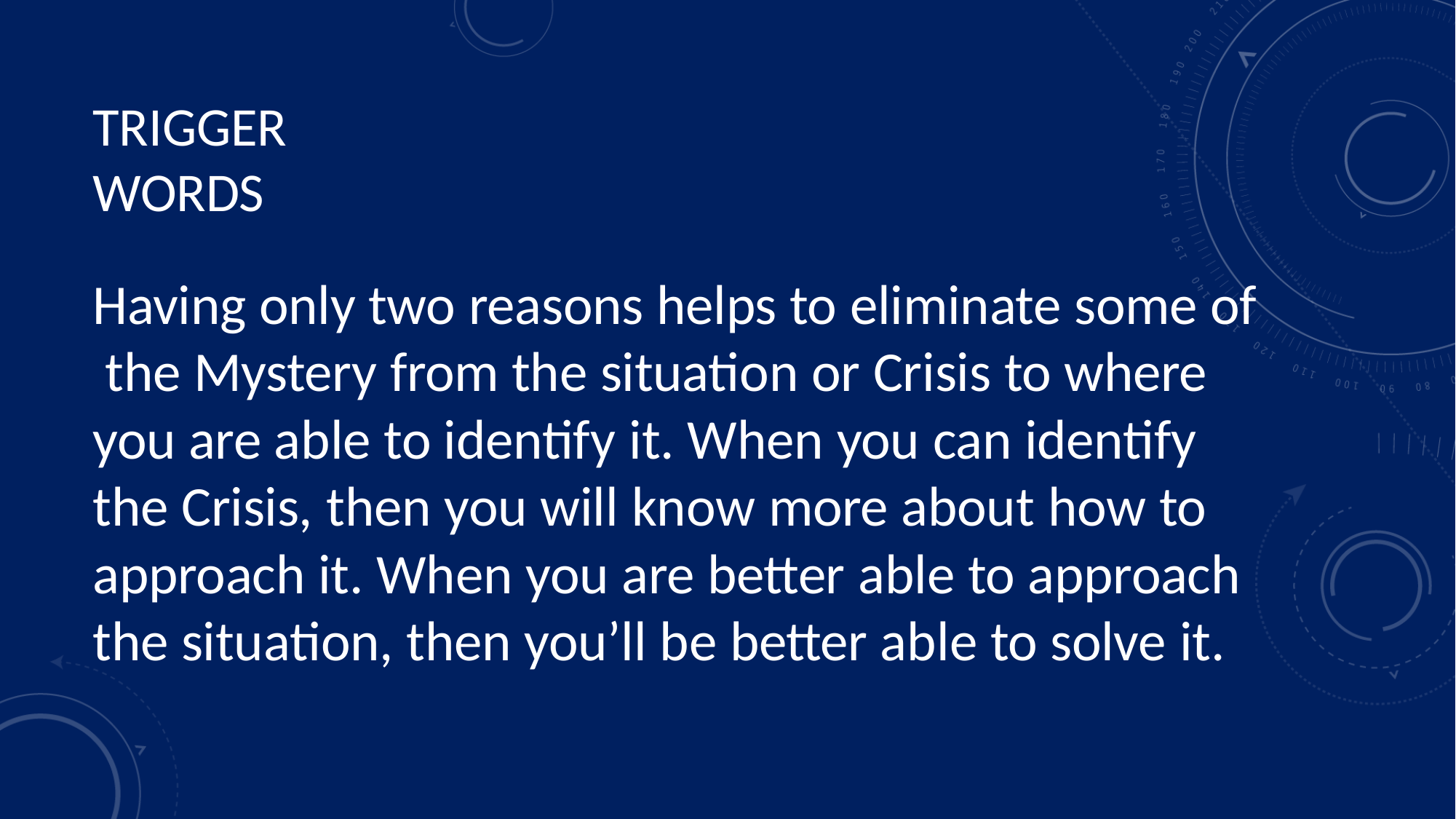

# TRIGGER WORDS
Having only two reasons helps to eliminate some of  the Mystery from the situation or Crisis to where  you are able to identify it. When you can identify  the Crisis, then you will know more about how to  approach it. When you are better able to approach  the situation, then you’ll be better able to solve it.